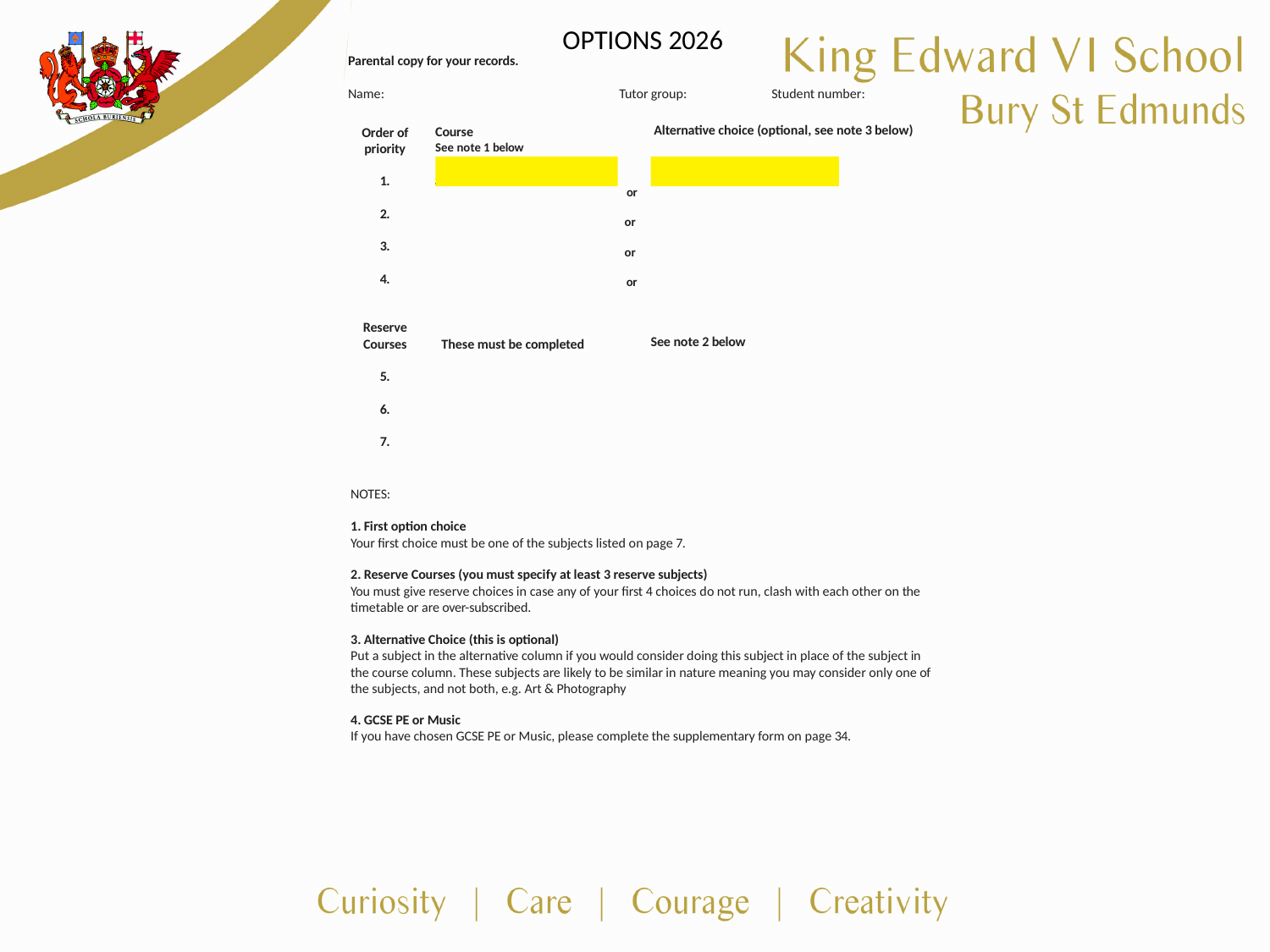

15
# OPTIONS 2026
Parental copy for your records.
Name:
Tutor group: 		Student number:
Alternative choice (optional, see note 3 below)
Order of priority
Course
See note 1 below

1.

or

2.
	 or
3.
	 or
4.

or
Reserve Courses
See note 2 below
These must be completed
5.

6.

7.

NOTES:

First option choice
Your first choice must be one of the subjects listed on page 7.

Reserve Courses (you must specify at least 3 reserve subjects)
You must give reserve choices in case any of your first 4 choices do not run, clash with each other on the
timetable or are over-subscribed.

Alternative Choice (this is optional)
Put a subject in the alternative column if you would consider doing this subject in place of the subject in the course column. These subjects are likely to be similar in nature meaning you may consider only one of the subjects, and not both, e.g. Art & Photography

GCSE PE or Music
If you have chosen GCSE PE or Music, please complete the supplementary form on page 34.